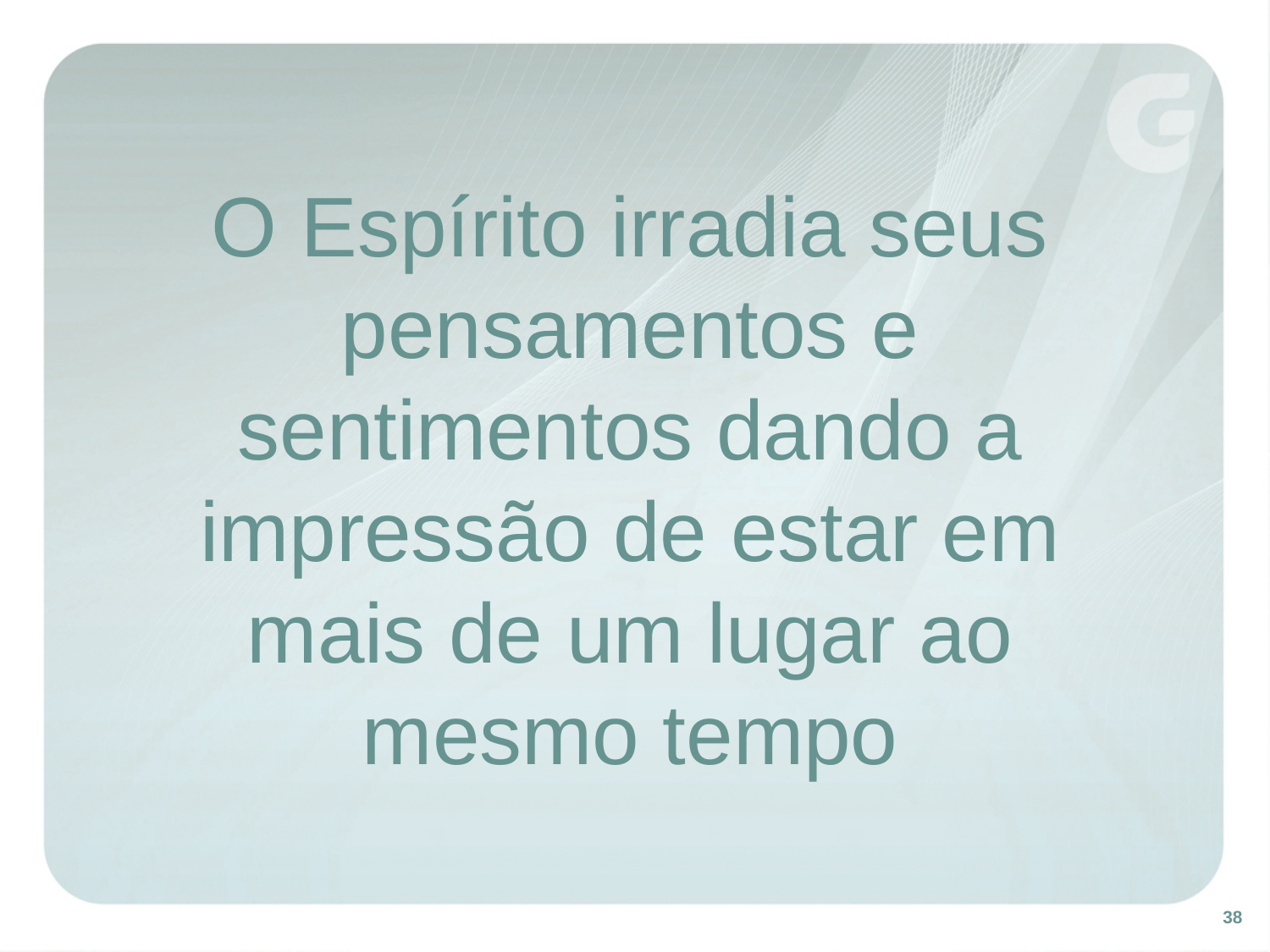

O Espírito irradia seus pensamentos e sentimentos dando a impressão de estar em mais de um lugar ao mesmo tempo
38